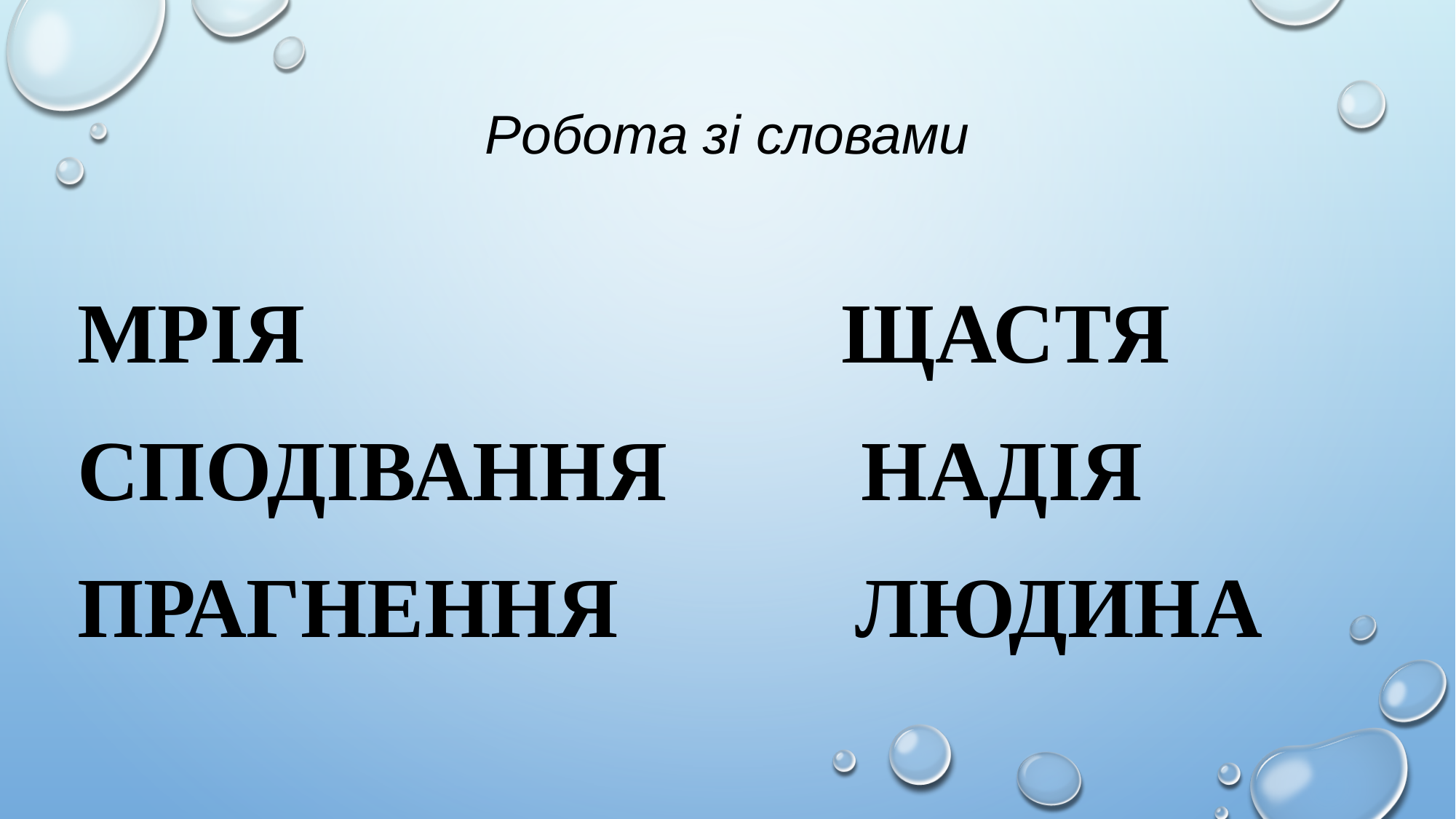

# Робота зі словами
Мрія                         Щастя
Сподівання         Надія
Прагнення           Людина